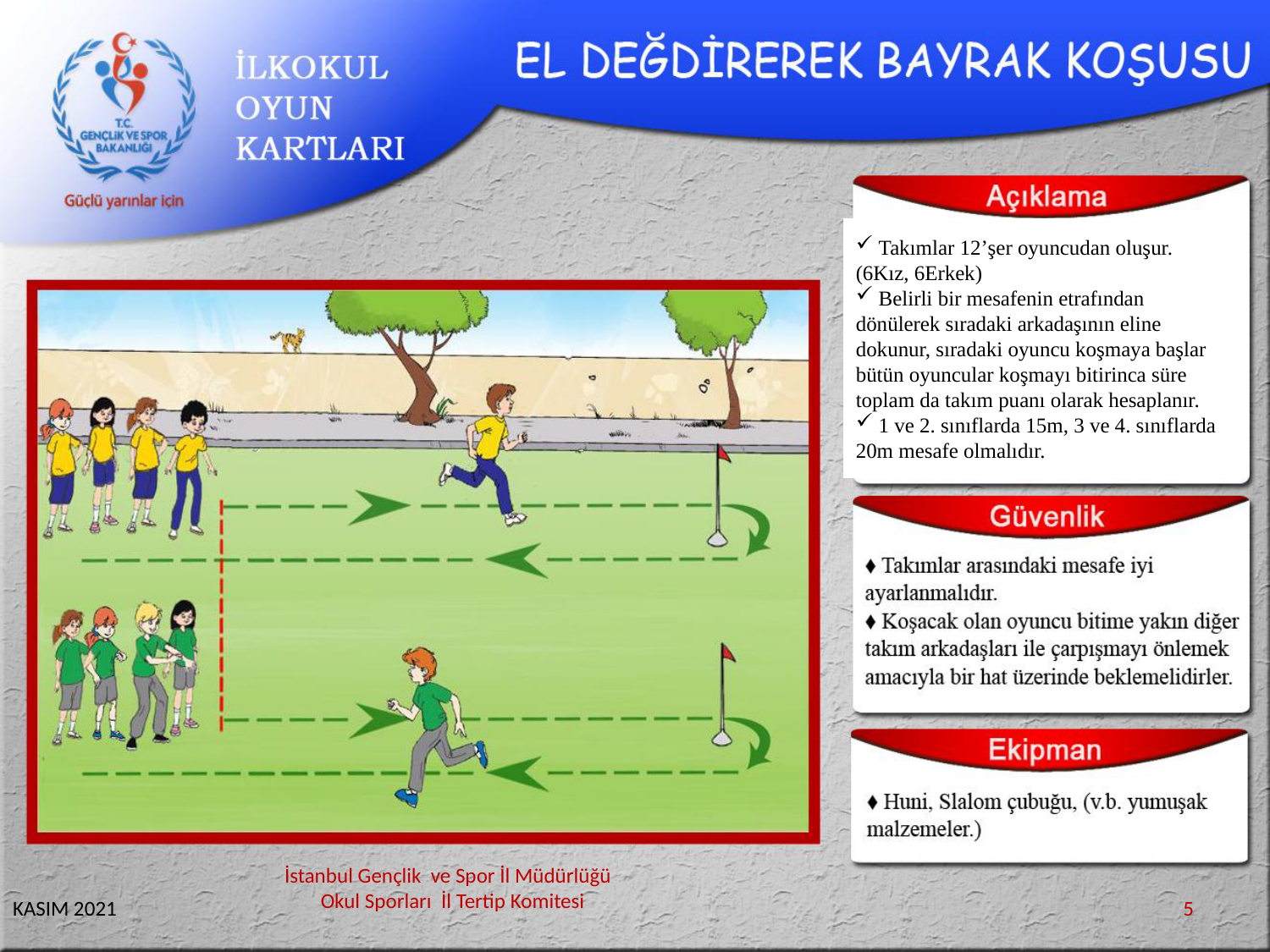

Takımlar 12’şer oyuncudan oluşur. (6Kız, 6Erkek)
 Belirli bir mesafenin etrafından dönülerek sıradaki arkadaşının eline dokunur, sıradaki oyuncu koşmaya başlar bütün oyuncular koşmayı bitirinca süre toplam da takım puanı olarak hesaplanır.
 1 ve 2. sınıflarda 15m, 3 ve 4. sınıflarda 20m mesafe olmalıdır.
İstanbul Gençlik  ve Spor İl Müdürlüğü
Okul Sporları  İl Tertip Komitesi
KASIM 2021
5